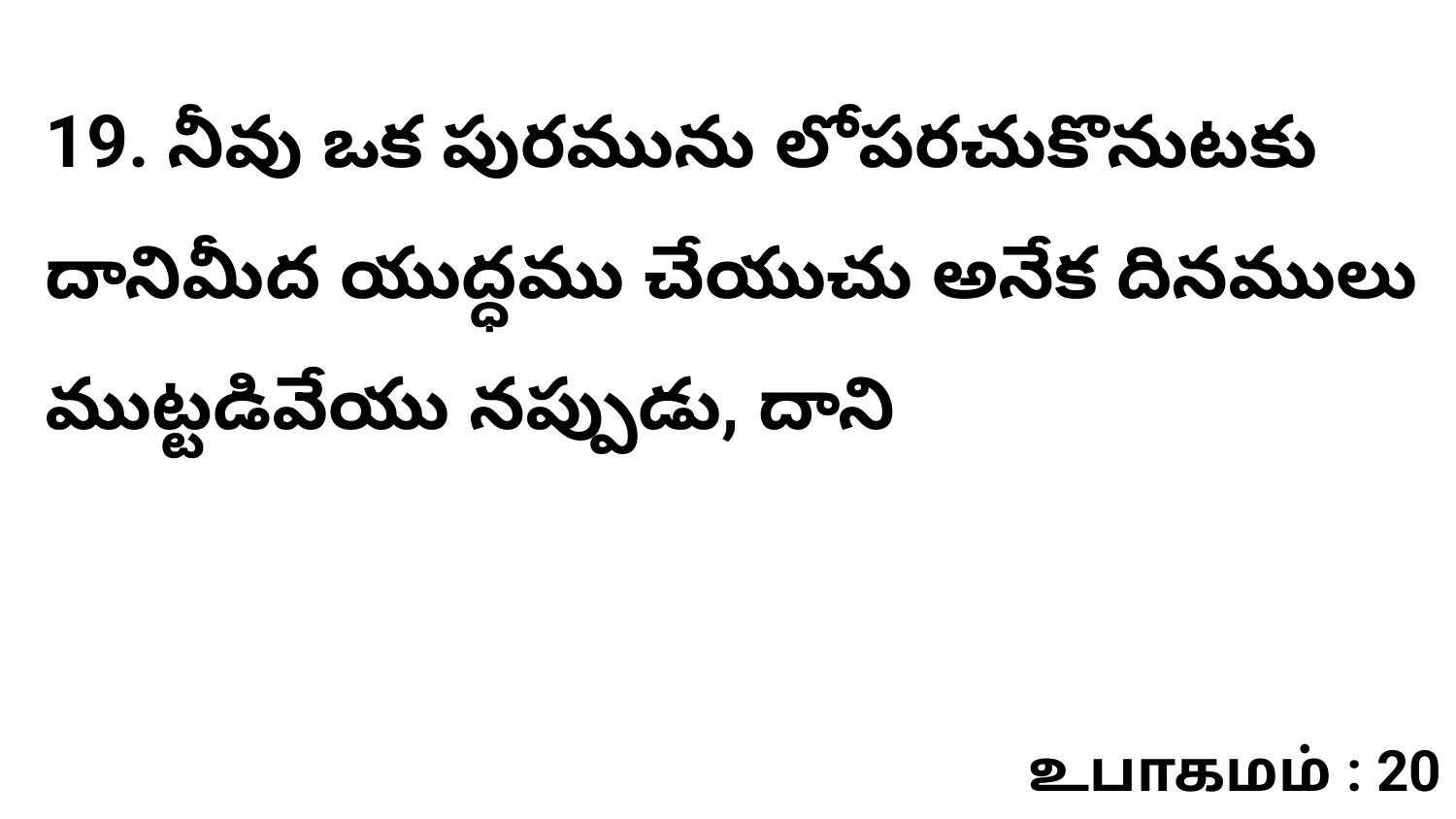

19. నీవు ఒక పురమును లోపరచుకొనుటకు దానిమీద యుద్ధము చేయుచు అనేక దినములు ముట్టడివేయు నప్పుడు, దాని
உபாகமம் : 20